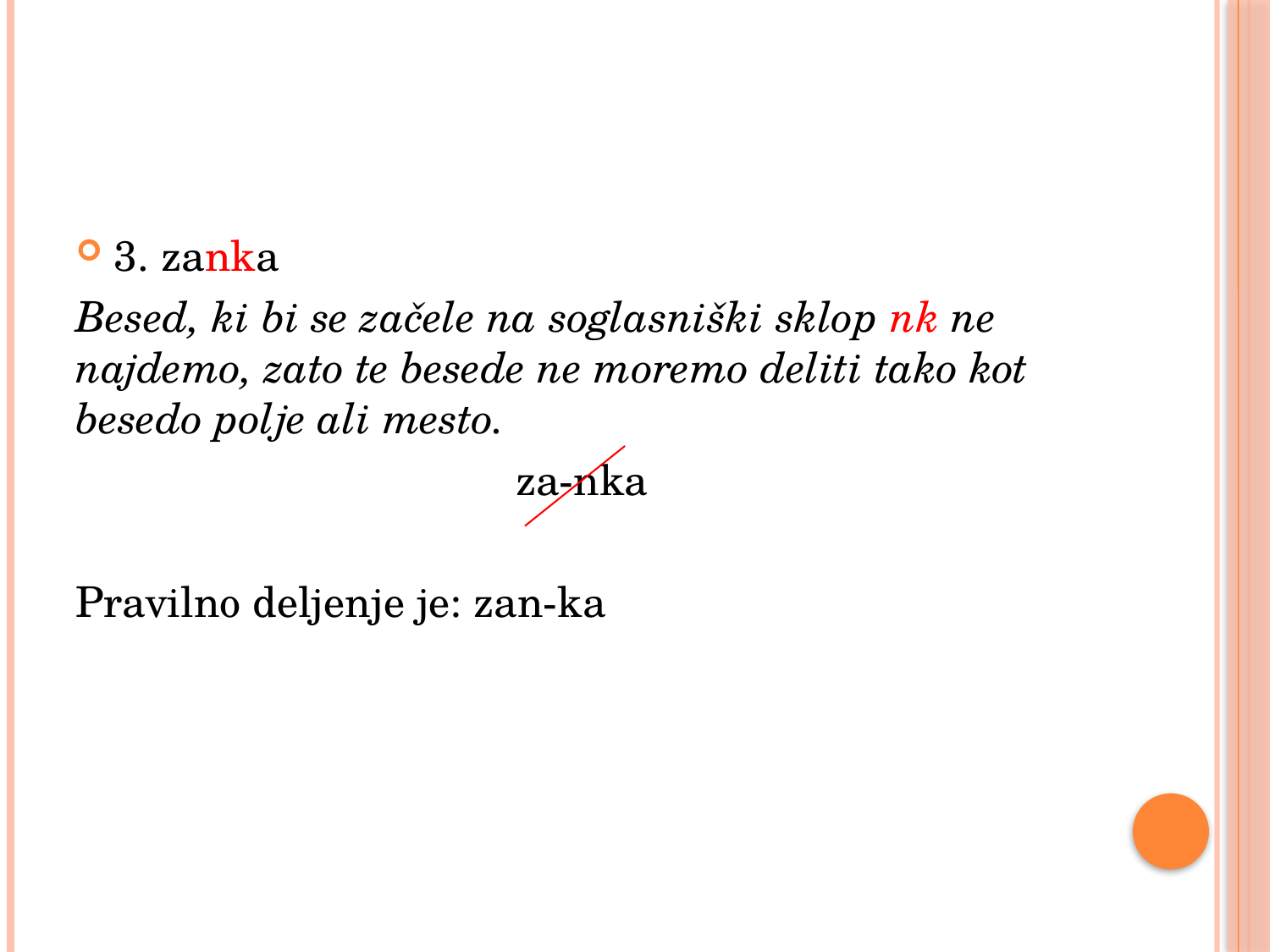

#
3. zanka
Besed, ki bi se začele na soglasniški sklop nk ne najdemo, zato te besede ne moremo deliti tako kot besedo polje ali mesto.
za-nka

Pravilno deljenje je: zan-ka